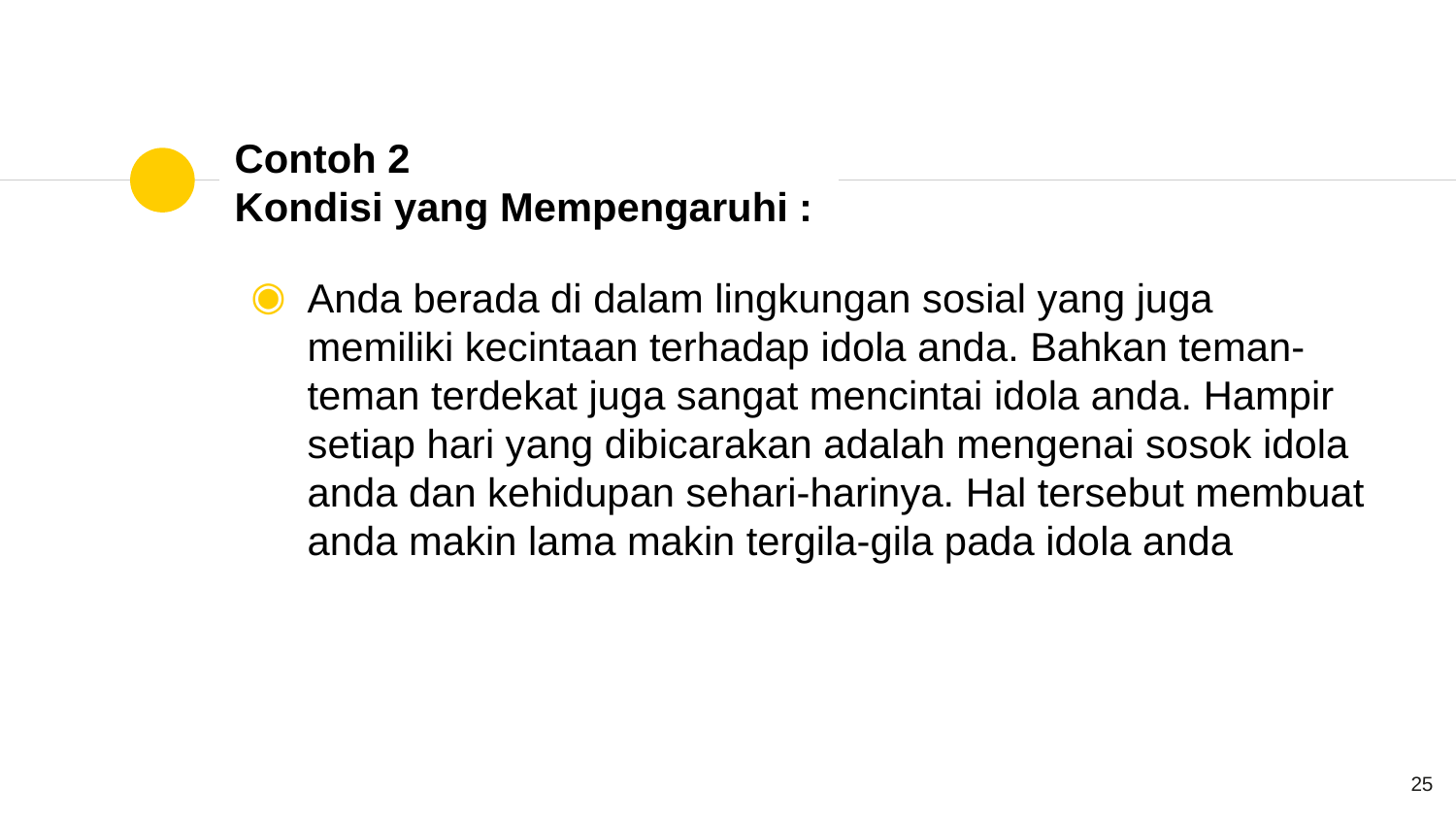

# Contoh 2 Kondisi yang Mempengaruhi :
Anda berada di dalam lingkungan sosial yang juga memiliki kecintaan terhadap idola anda. Bahkan teman-teman terdekat juga sangat mencintai idola anda. Hampir setiap hari yang dibicarakan adalah mengenai sosok idola anda dan kehidupan sehari-harinya. Hal tersebut membuat anda makin lama makin tergila-gila pada idola anda

25